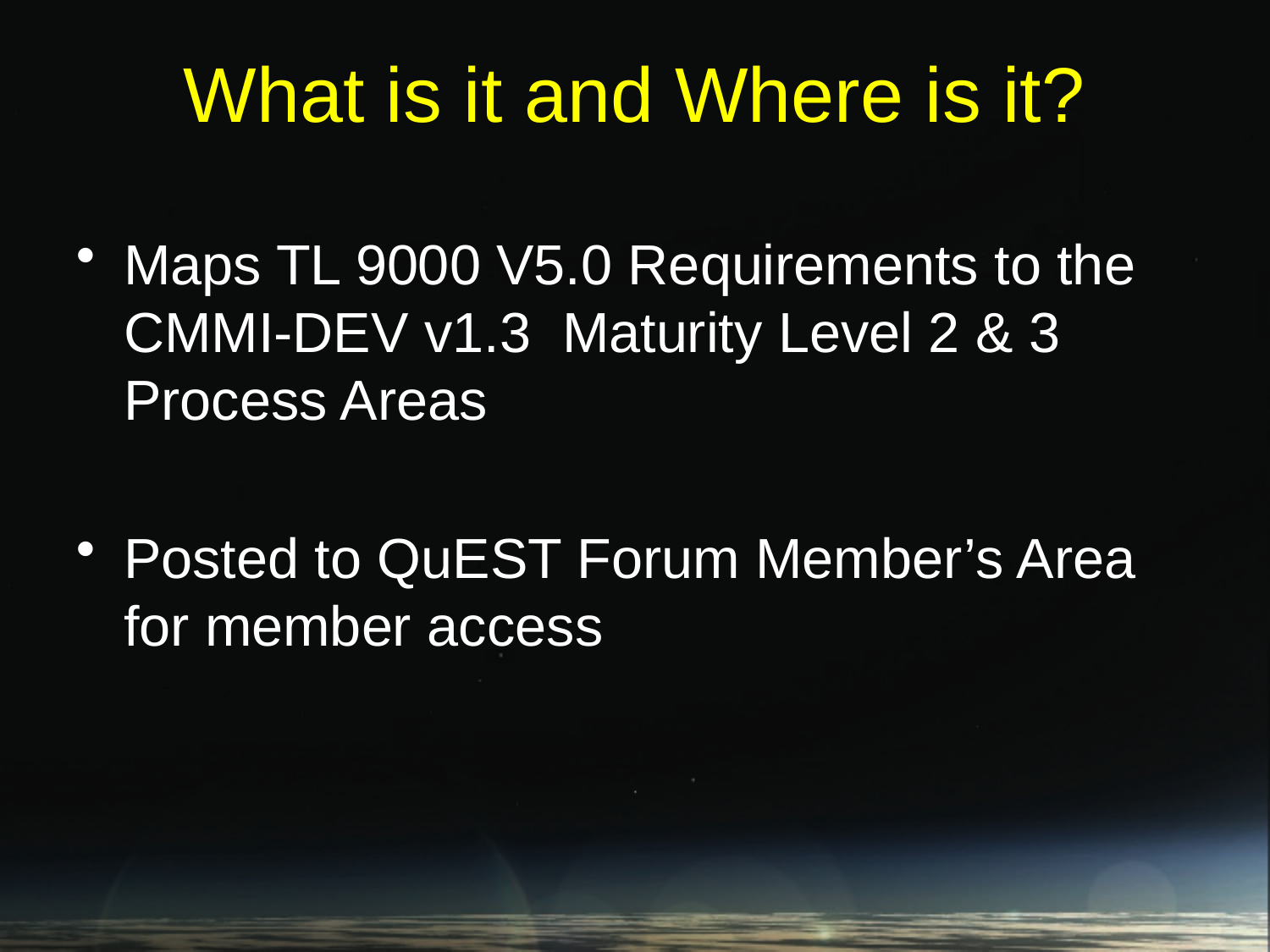

# What is it and Where is it?
Maps TL 9000 V5.0 Requirements to the CMMI-DEV v1.3  Maturity Level 2 & 3 Process Areas

Posted to QuEST Forum Member’s Area for member access